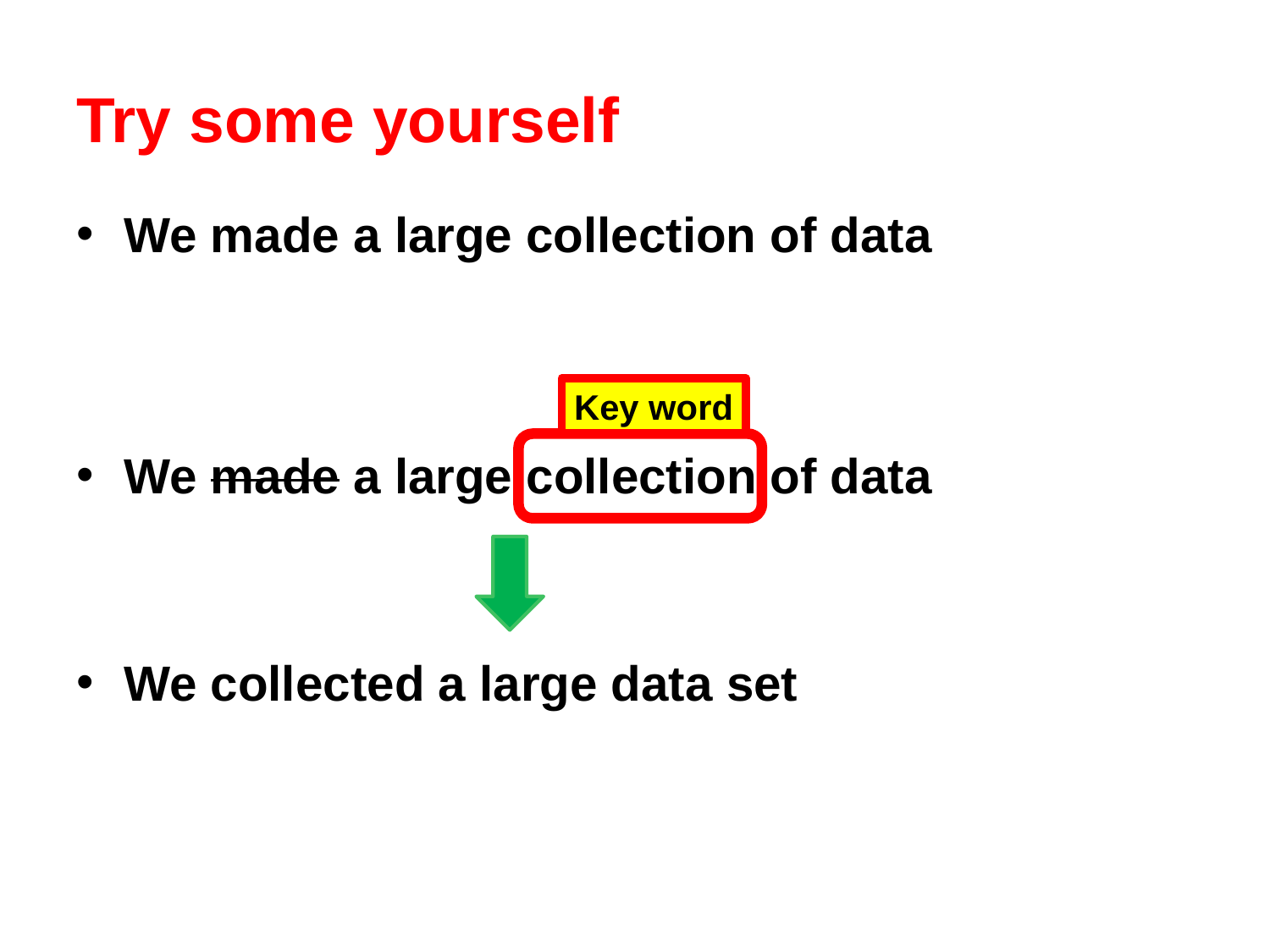

# Try some yourself
We made a large collection of data
Key word

We made a large collection of data

We collected a large data set